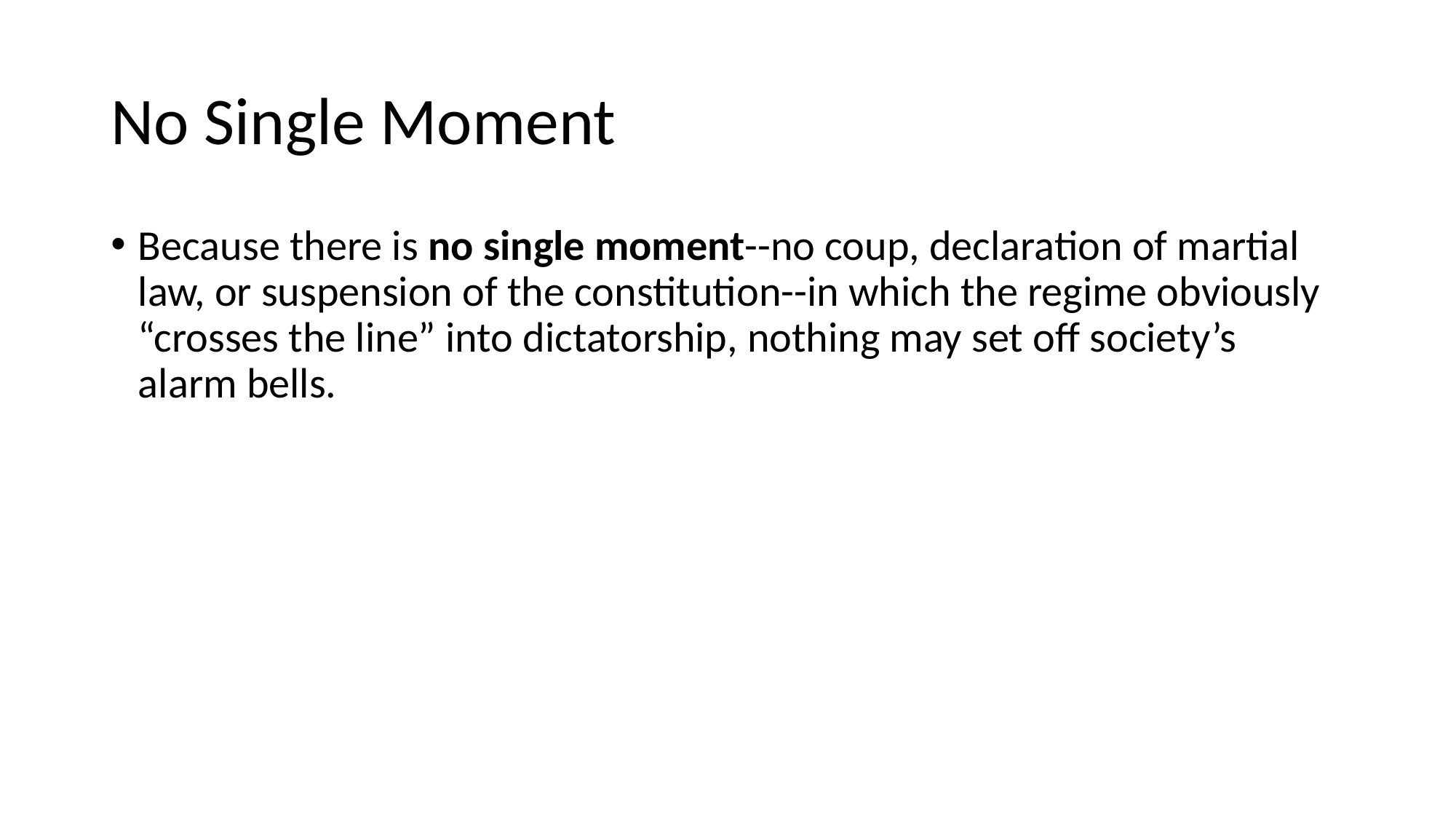

# No Single Moment
Because there is no single moment--no coup, declaration of martial law, or suspension of the constitution--in which the regime obviously “crosses the line” into dictatorship, nothing may set off society’s alarm bells.